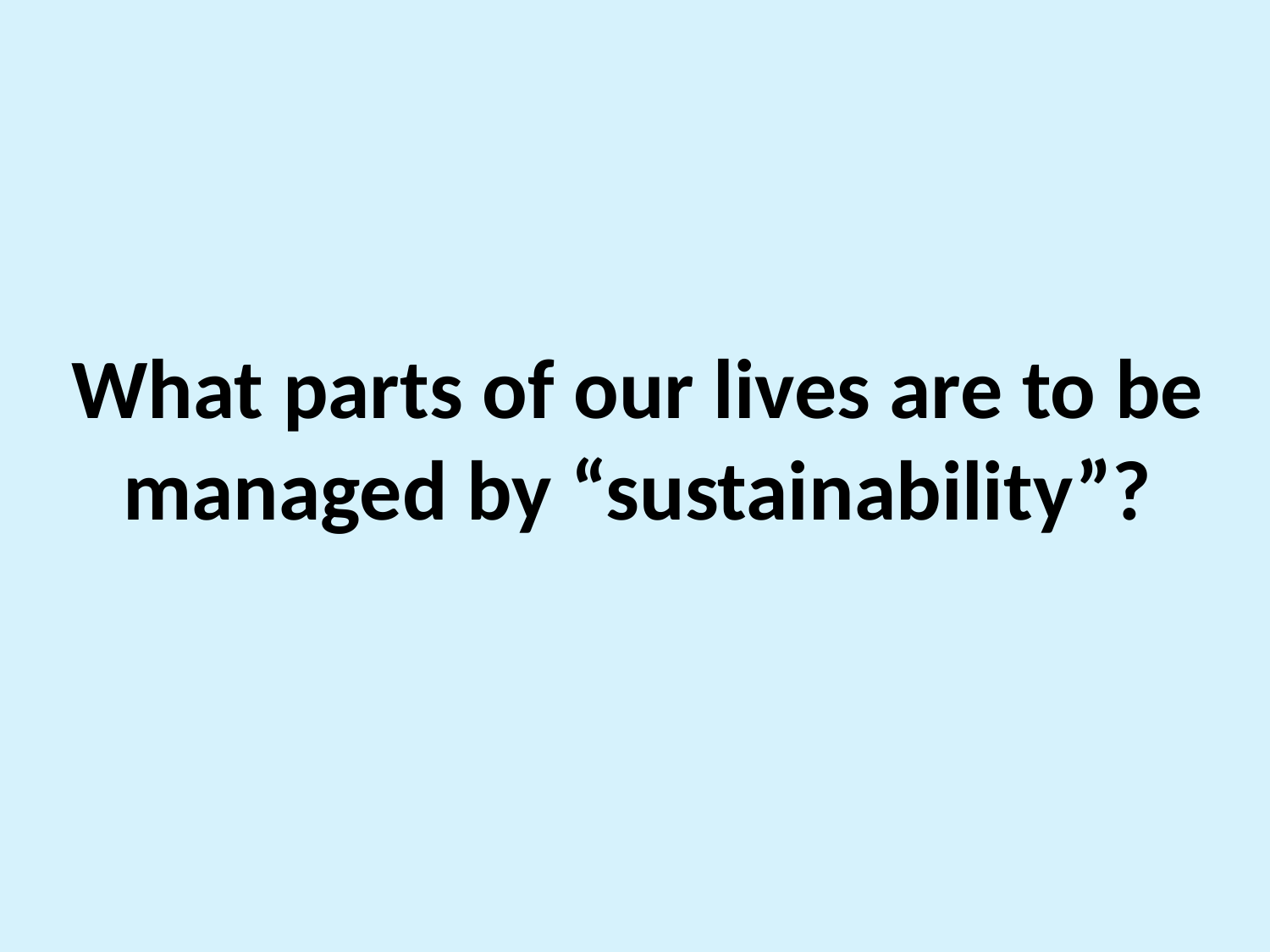

What parts of our lives are to be
managed by “sustainability”?